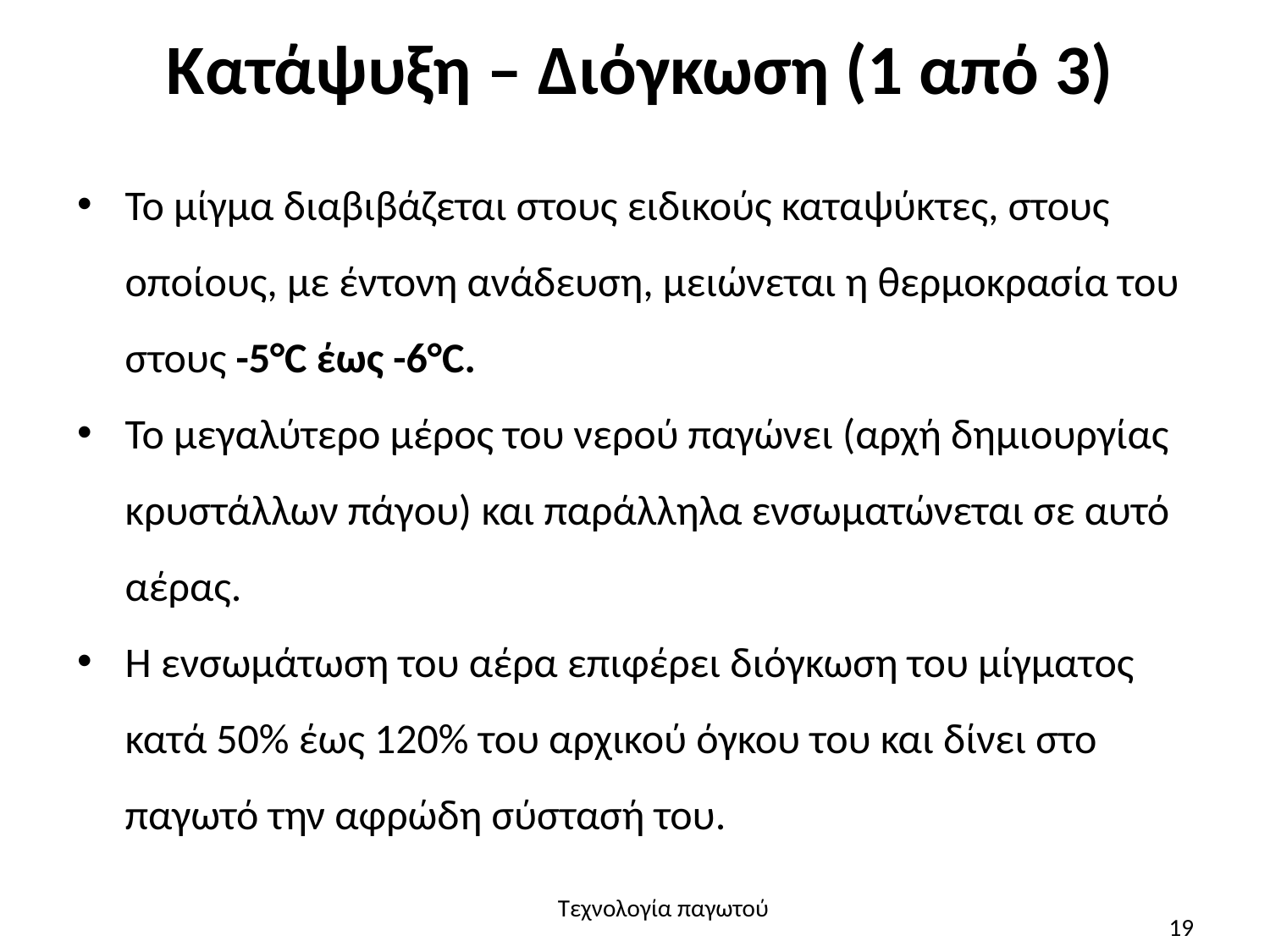

# Κατάψυξη – Διόγκωση (1 από 3)
Το μίγμα διαβιβάζεται στους ειδικούς καταψύκτες, στους οποίους, με έντονη ανάδευση, μειώνεται η θερμοκρασία του στους -5°C έως -6°C.
Το μεγαλύτερο μέρος του νερού παγώνει (αρχή δημιουργίας κρυστάλλων πάγου) και παράλληλα ενσωματώνεται σε αυτό αέρας.
Η ενσωμάτωση του αέρα επιφέρει διόγκωση του μίγματος κατά 50% έως 120% του αρχικού όγκου του και δίνει στο παγωτό την αφρώδη σύστασή του.
Τεχνολογία παγωτού
19